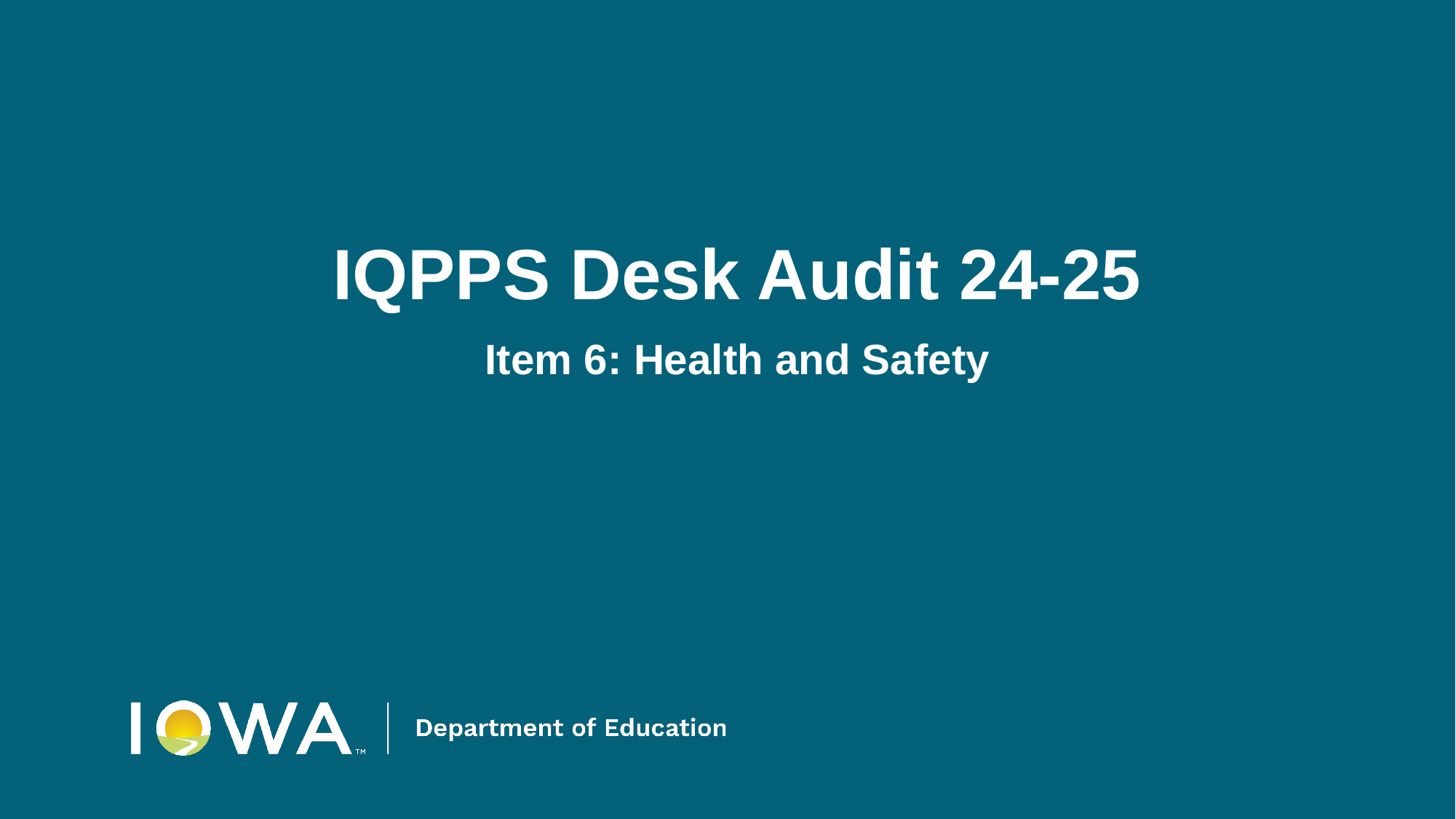

# IQPPS Desk Audit 24-25
Item 6: Health and Safety